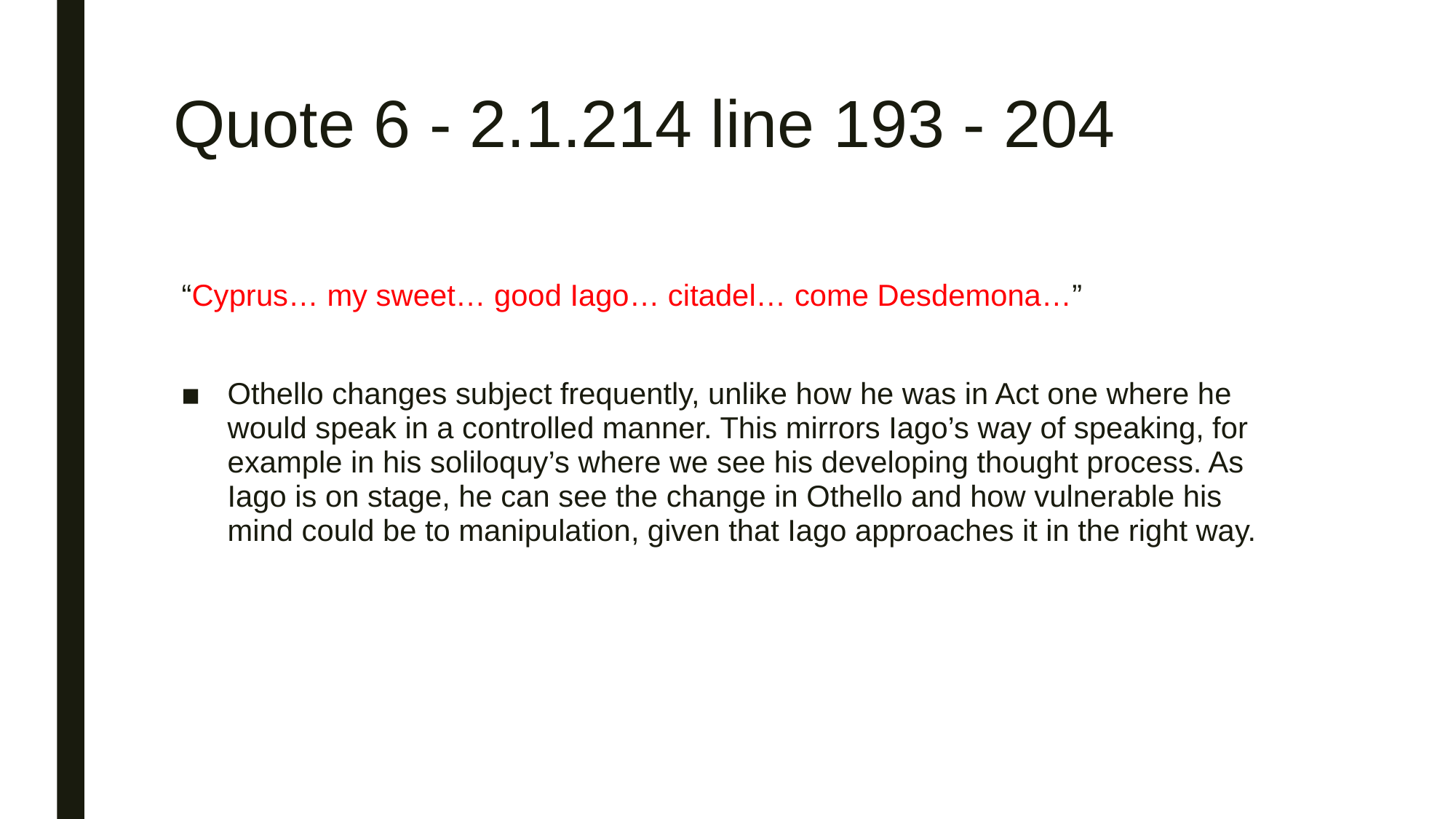

# Quote 6 - 2.1.214 line 193 - 204
“Cyprus… my sweet… good Iago… citadel… come Desdemona…”

Othello changes subject frequently, unlike how he was in Act one where he would speak in a controlled manner. This mirrors Iago’s way of speaking, for example in his soliloquy’s where we see his developing thought process. As Iago is on stage, he can see the change in Othello and how vulnerable his mind could be to manipulation, given that Iago approaches it in the right way.